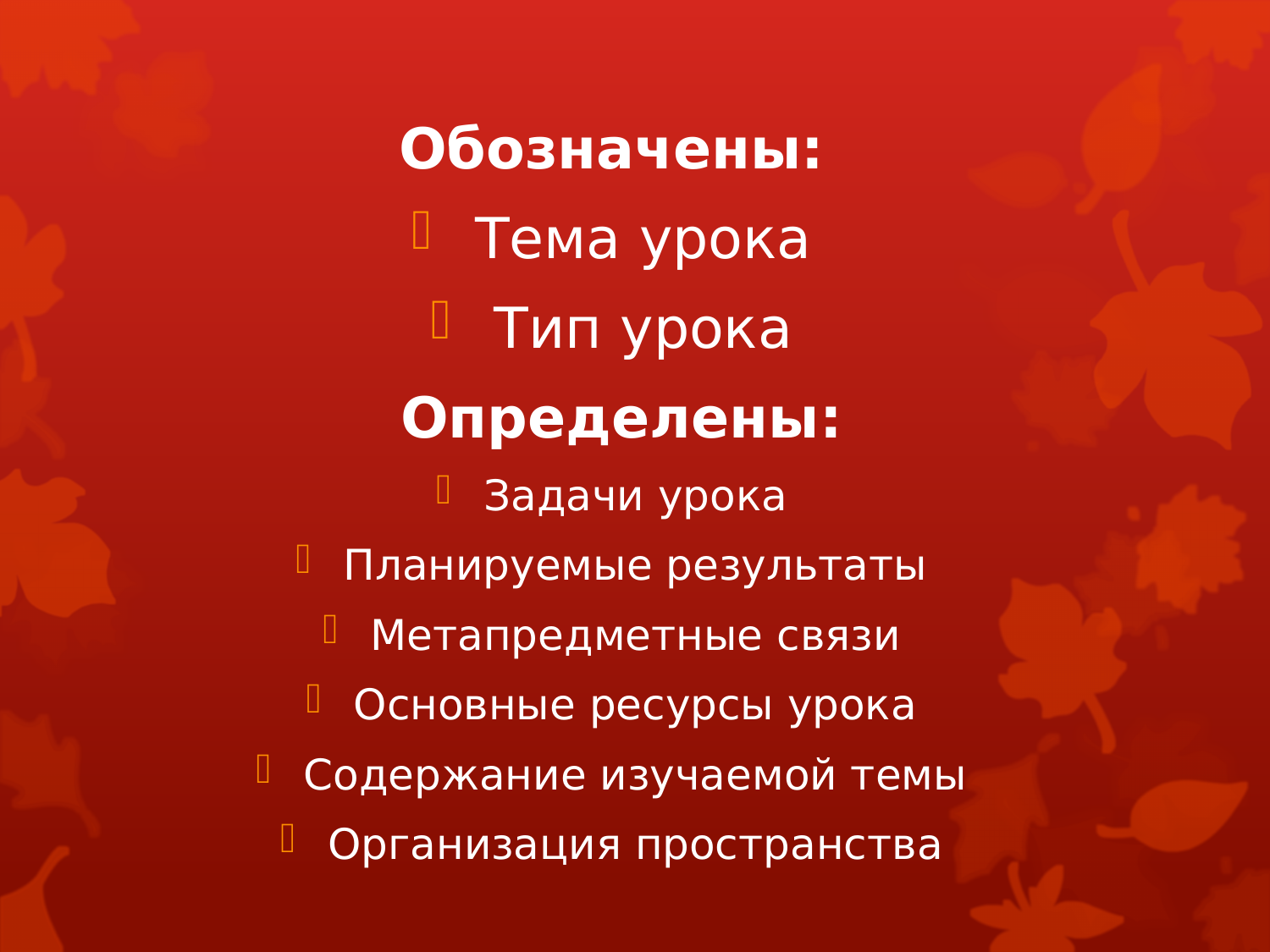

#
Обозначены:
Тема урока
Тип урока
 Определены:
Задачи урока
Планируемые результаты
Метапредметные связи
Основные ресурсы урока
Содержание изучаемой темы
Организация пространства